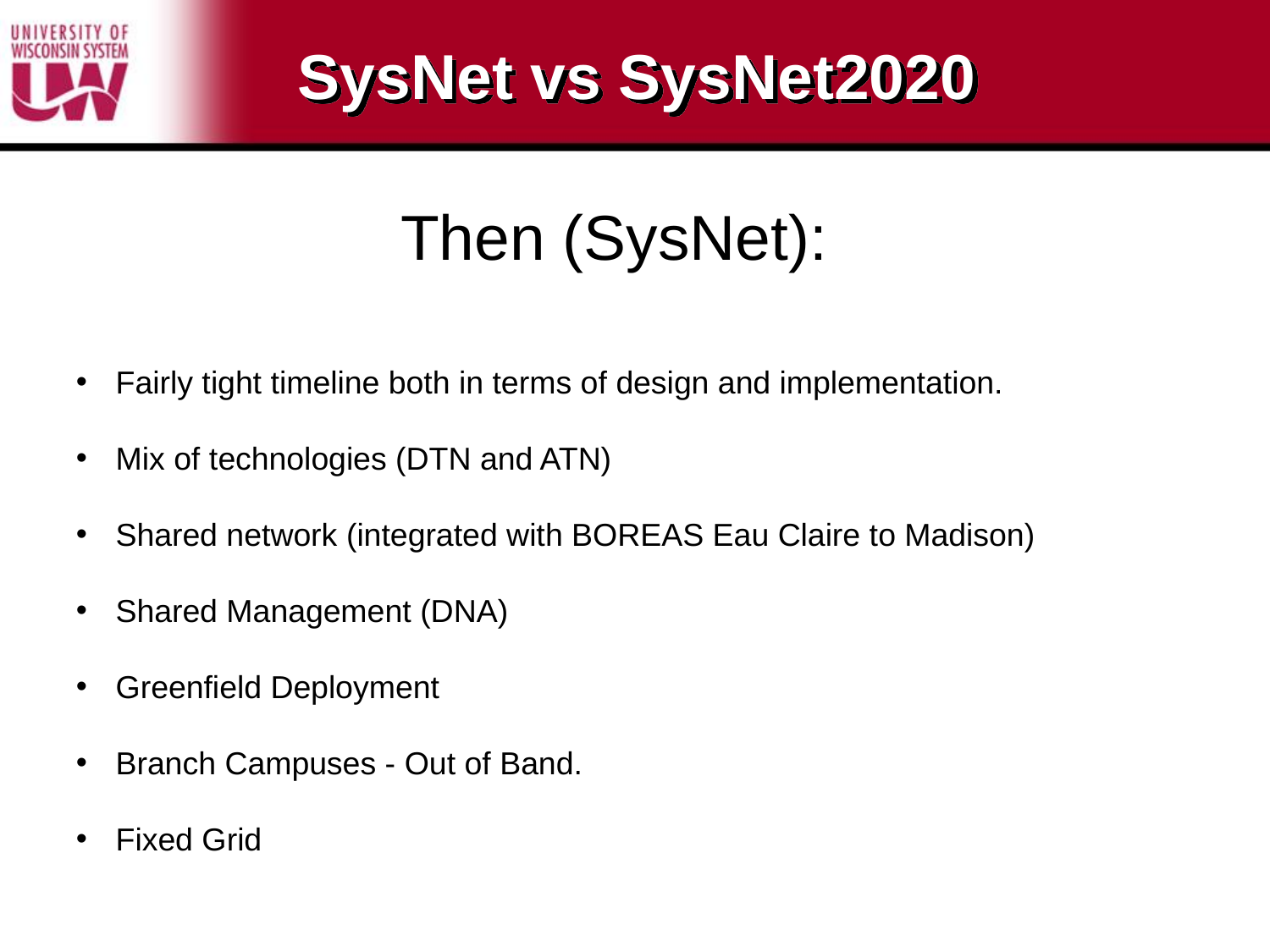

# SysNet vs SysNet2020
Then (SysNet):

Fairly tight timeline both in terms of design and implementation.

Mix of technologies (DTN and ATN)

Shared network (integrated with BOREAS Eau Claire to Madison)

Shared Management (DNA)

Greenfield Deployment

Branch Campuses - Out of Band.

Fixed Grid